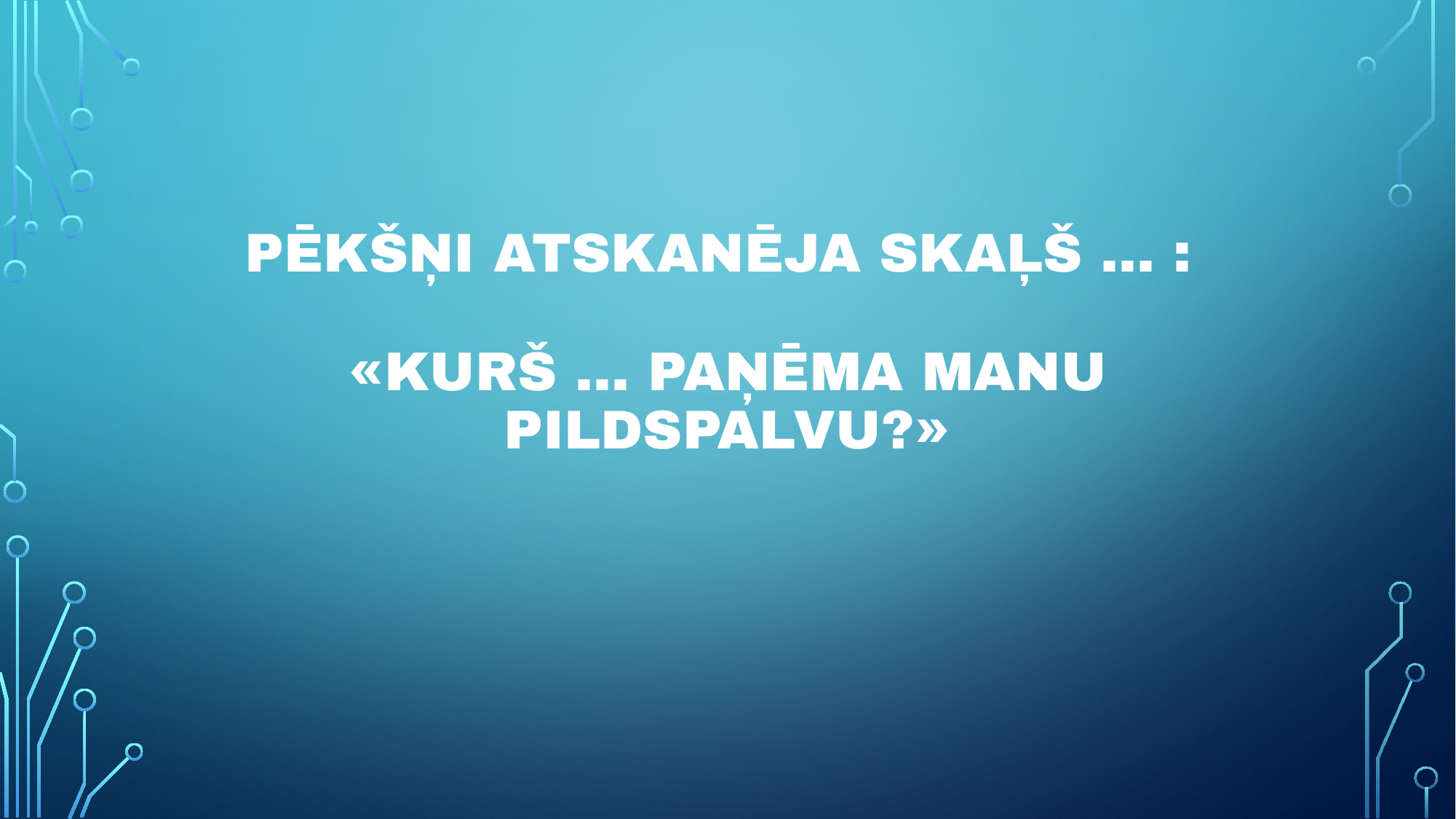

# Pēkšņi atskanēja skaļš … : «kurš … paņēma manu pildspalvu?»